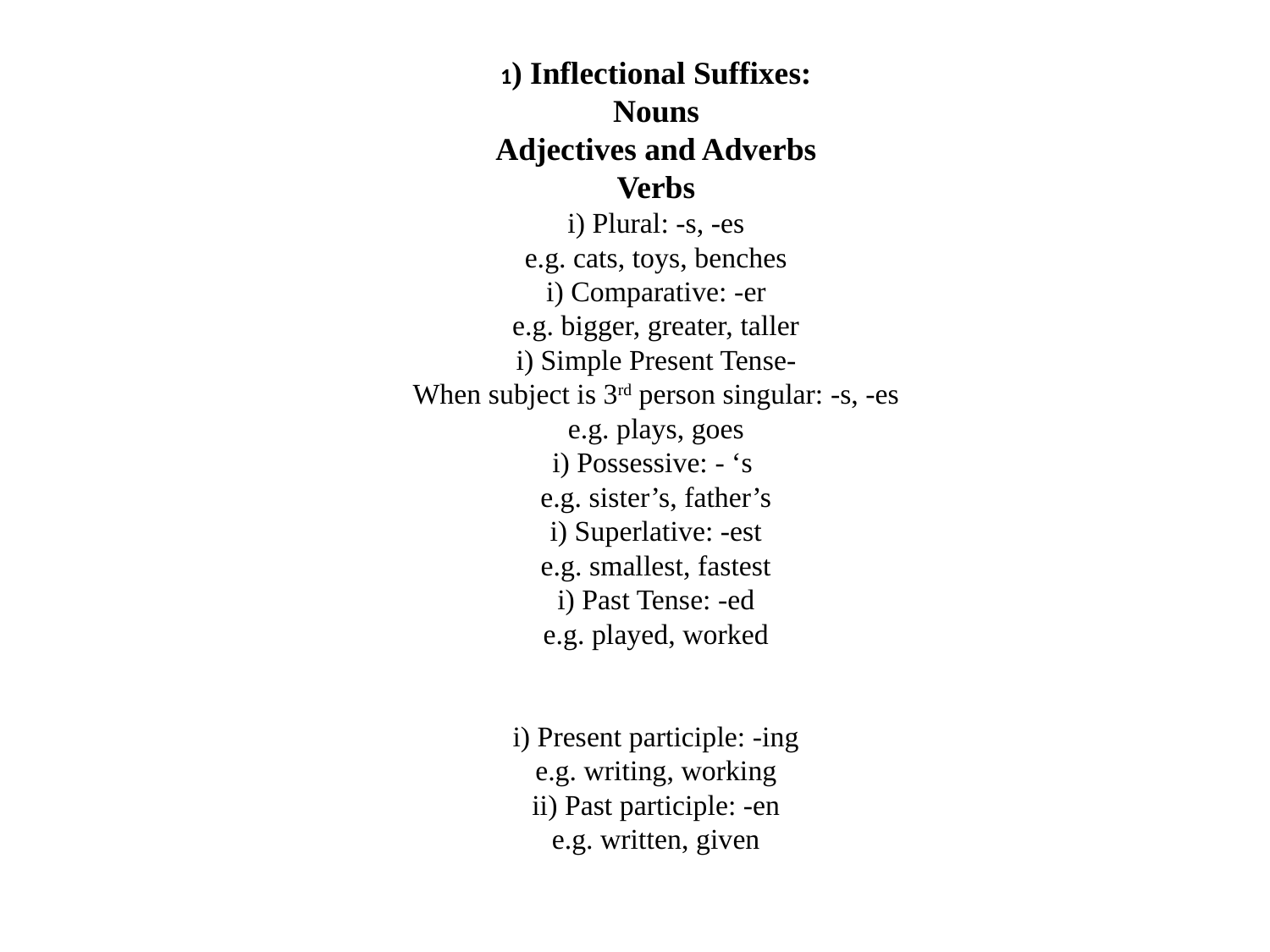

# 1) Inflectional Suffixes: Nouns Adjectives and Adverbs Verbs i) Plural: -s, -es e.g. cats, toys, benches i) Comparative: -er e.g. bigger, greater, taller i) Simple Present Tense- When subject is 3rd person singular: -s, -es e.g. plays, goes i) Possessive: - ‘s e.g. sister’s, father’s i) Superlative: -est e.g. smallest, fastest i) Past Tense: -ed e.g. played, worked     i) Present participle: -ing e.g. writing, working ii) Past participle: -en e.g. written, given